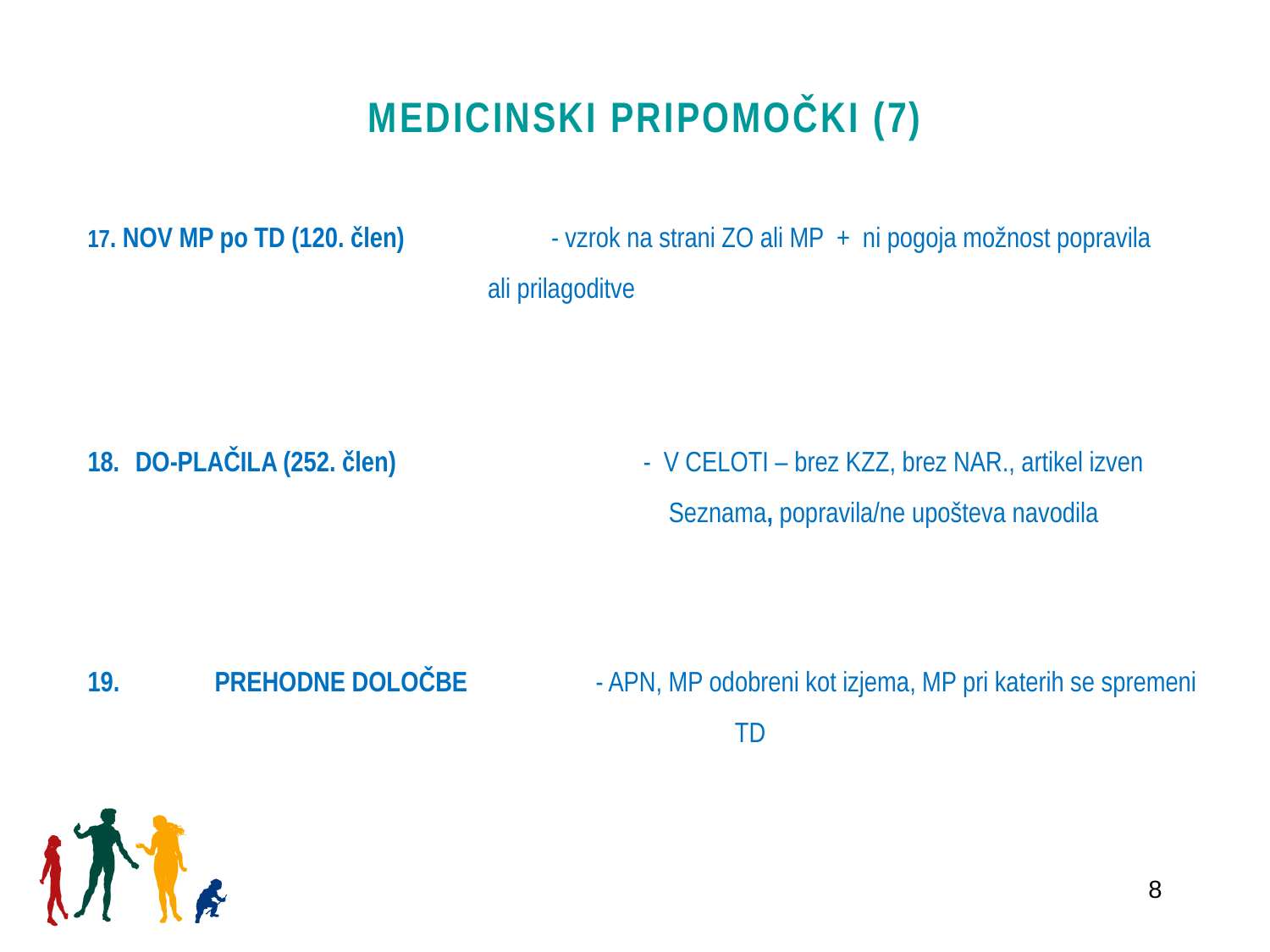

# MEDICINSKI PRIPOMOČKI (7)
17. NOV MP po TD (120. člen)	             - vzrok na strani ZO ali MP  +  ni pogoja možnost popravila 			   ali prilagoditve

DO-PLAČILA (252. člen)		-  V CELOTI – brez KZZ, brez NAR., artikel izven 						    Seznama, popravila/ne upošteva navodila

19.	PREHODNE DOLOČBE		- APN, MP odobreni kot izjema, MP pri katerih se spremeni 					  TD

8